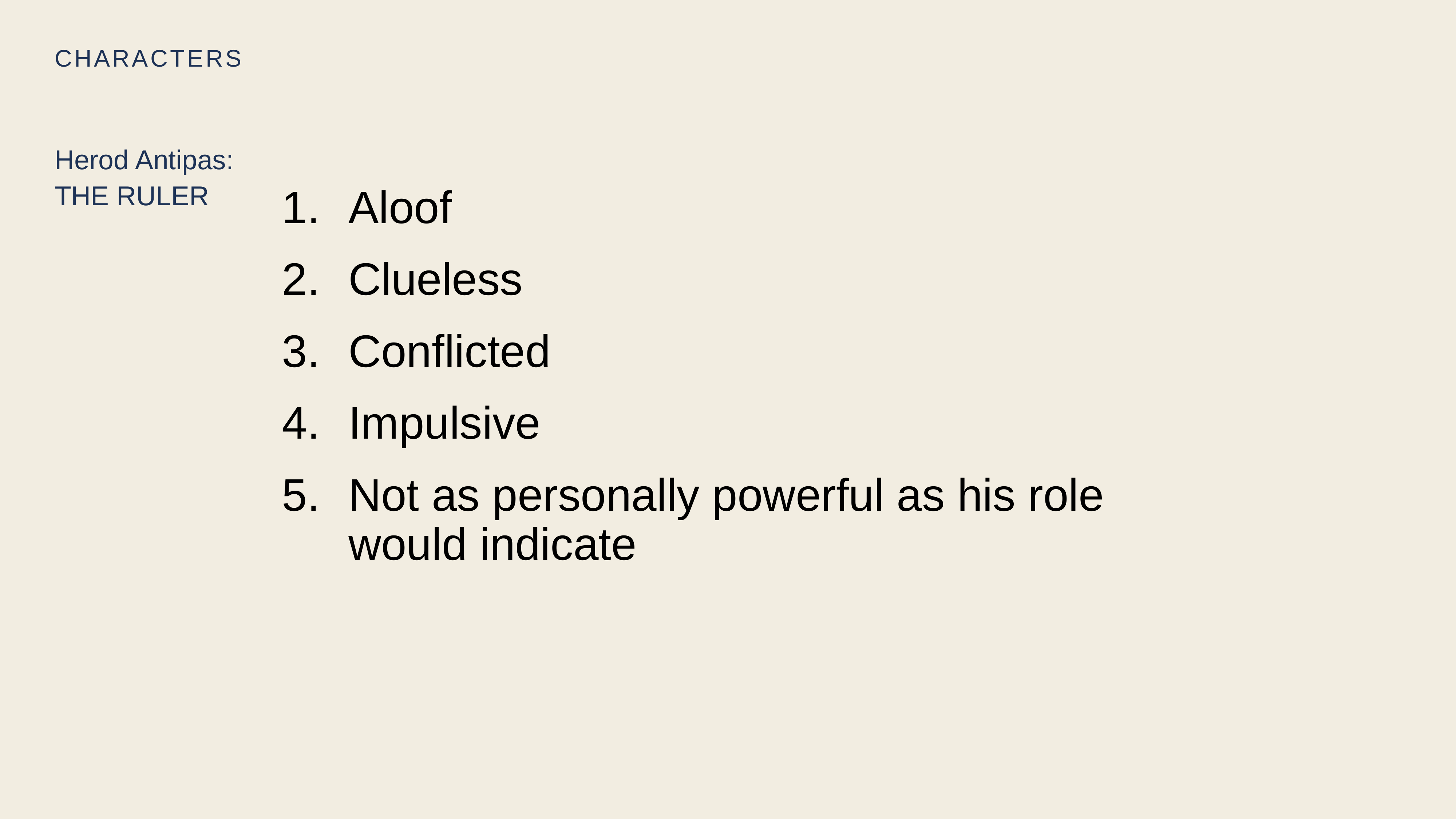

Aloof
Clueless
Conflicted
Impulsive
Not as personally powerful as his role would indicate
# Characters
Herod Antipas: THE RULER